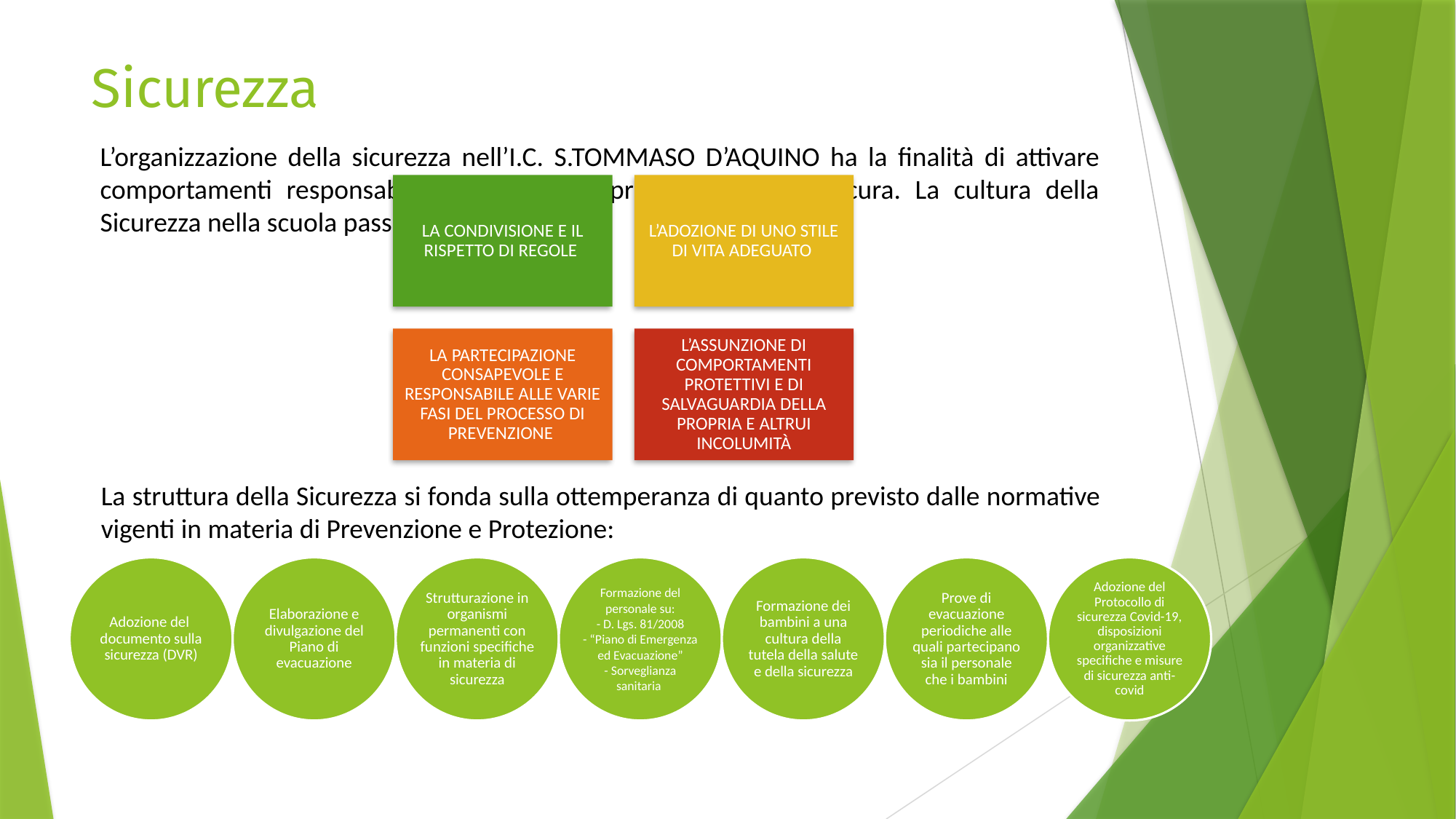

# Sicurezza
L’organizzazione della sicurezza nell’I.C. S.TOMMASO D’AQUINO ha la finalità di attivare comportamenti responsabili e adeguati propri di una scuola sicura. La cultura della Sicurezza nella scuola passa attraverso:

LA CONDIVISIONE E IL RISPETTO DI REGOLE
L’ADOZIONE DI UNO STILE DI VITA ADEGUATO
LA PARTECIPAZIONE CONSAPEVOLE E RESPONSABILE ALLE VARIE FASI DEL PROCESSO DI PREVENZIONE
L’ASSUNZIONE DI COMPORTAMENTI PROTETTIVI E DI SALVAGUARDIA DELLA PROPRIA E ALTRUI INCOLUMITÀ
Adozione del  documento sulla sicurezza (DVR)
Elaborazione e divulgazione del Piano di evacuazione
Strutturazione in organismi permanenti con funzioni specifiche in materia di sicurezza
Formazione del personale su:
- D. Lgs. 81/2008
- “Piano di Emergenza ed Evacuazione”
- Sorveglianza sanitaria
Formazione dei bambini a una cultura della tutela della salute e della sicurezza
Prove di evacuazione periodiche alle quali partecipano sia il personale che i bambini
Adozione del Protocollo di sicurezza Covid-19, disposizioni organizzative specifiche e misure di sicurezza anti-covid
La struttura della Sicurezza si fonda sulla ottemperanza di quanto previsto dalle normative vigenti in materia di Prevenzione e Protezione: